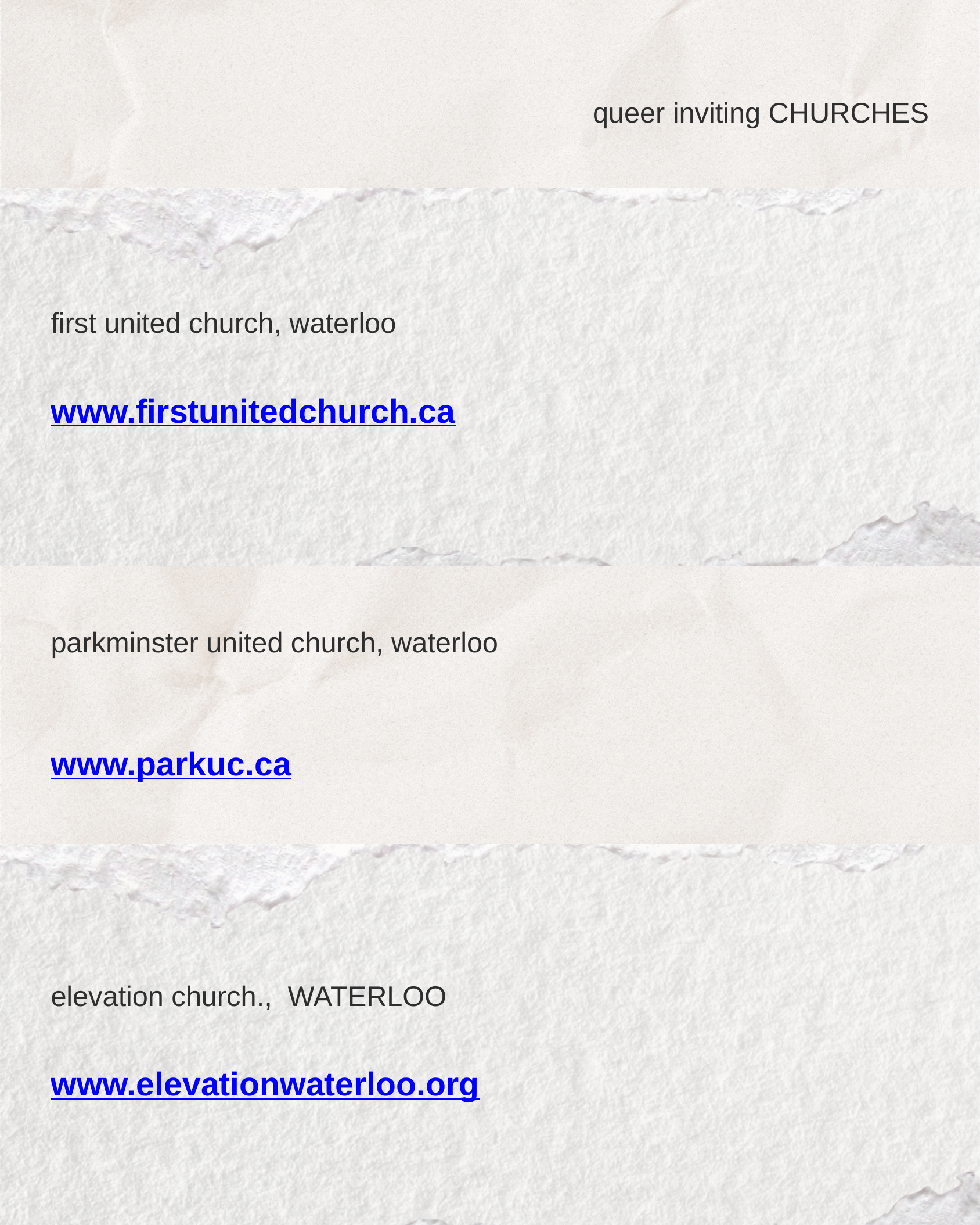

queer inviting CHURCHES

first united church, waterloo
www.firstunitedchurch.ca
parkminster united church, waterloo
www.parkuc.ca

elevation church.,  WATERLOO
www.elevationwaterloo.org